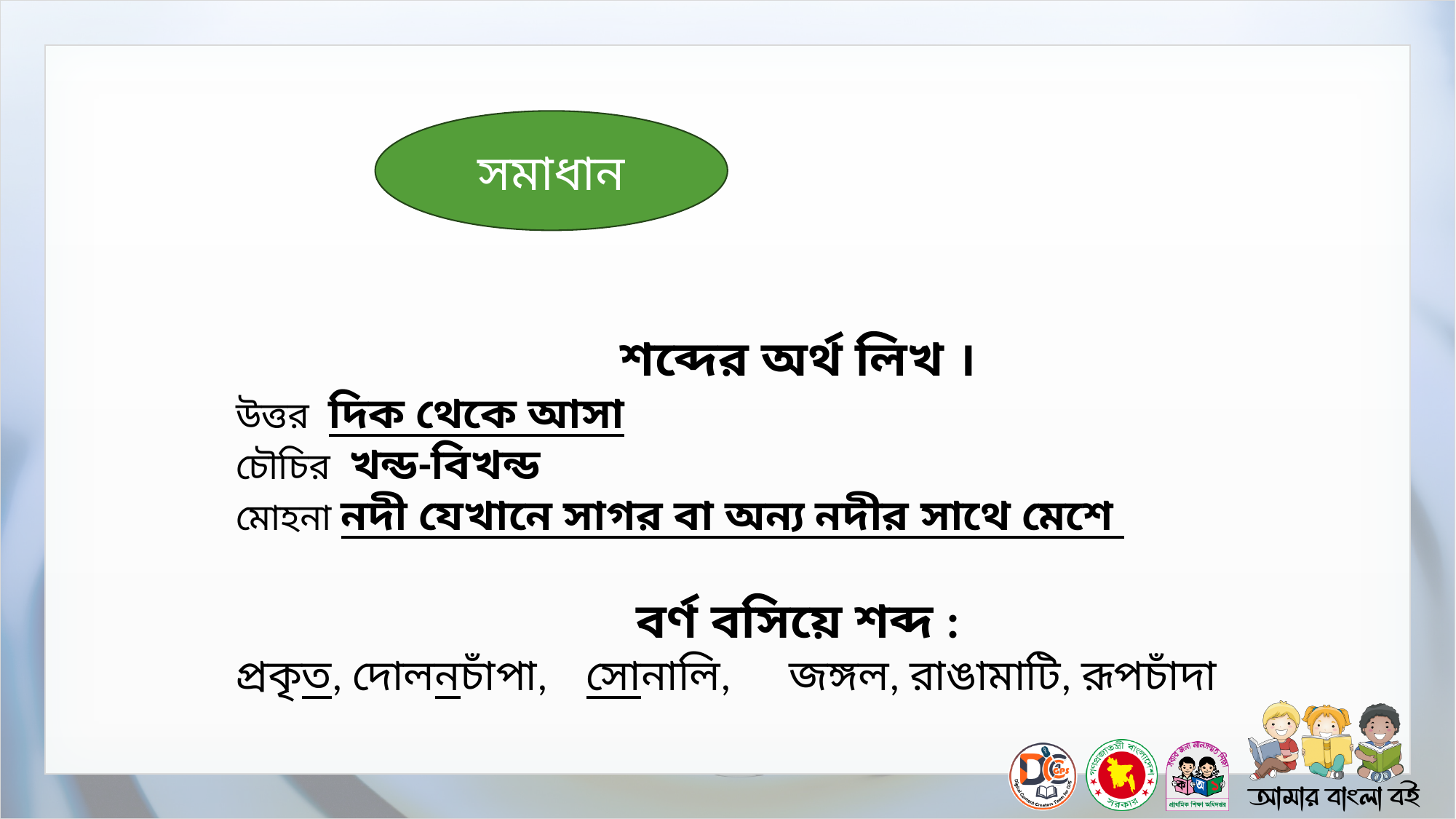

সমাধান
শব্দের অর্থ লিখ ।
উত্তর  দিক থেকে আসা
চৌচির  খন্ড-বিখন্ড
মোহনা নদী যেখানে সাগর বা অন্য নদীর সাথে মেশে

বর্ণ বসিয়ে শব্দ :
প্রকৃত, দোলনচাঁপা,    সোনালি,      জঙ্গল, রাঙামাটি, রূপচাঁদা